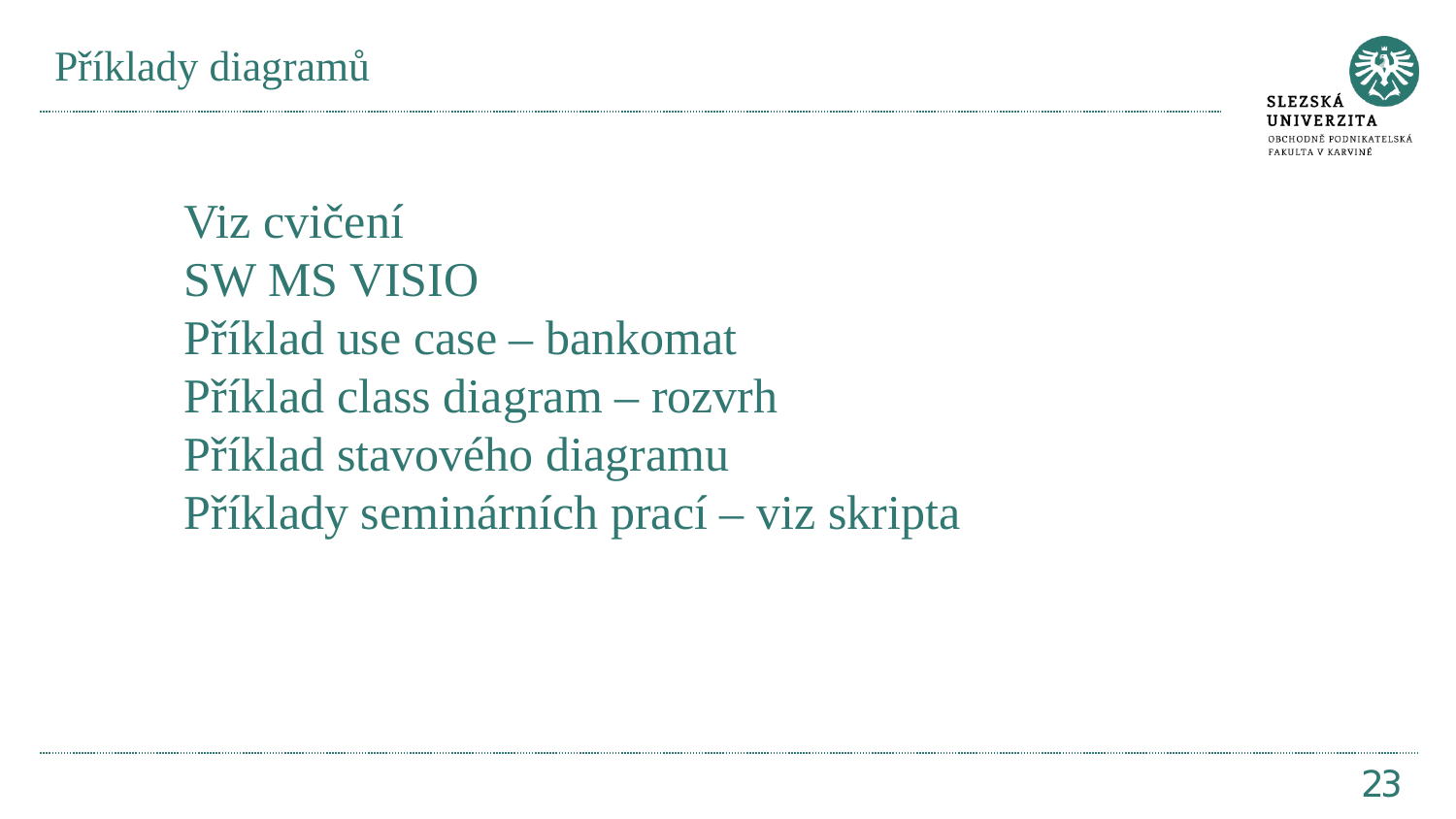

# Příklady diagramů

Viz cvičení
SW MS VISIO
Příklad use case – bankomat
Příklad class diagram – rozvrh
Příklad stavového diagramu
Příklady seminárních prací – viz skripta

23